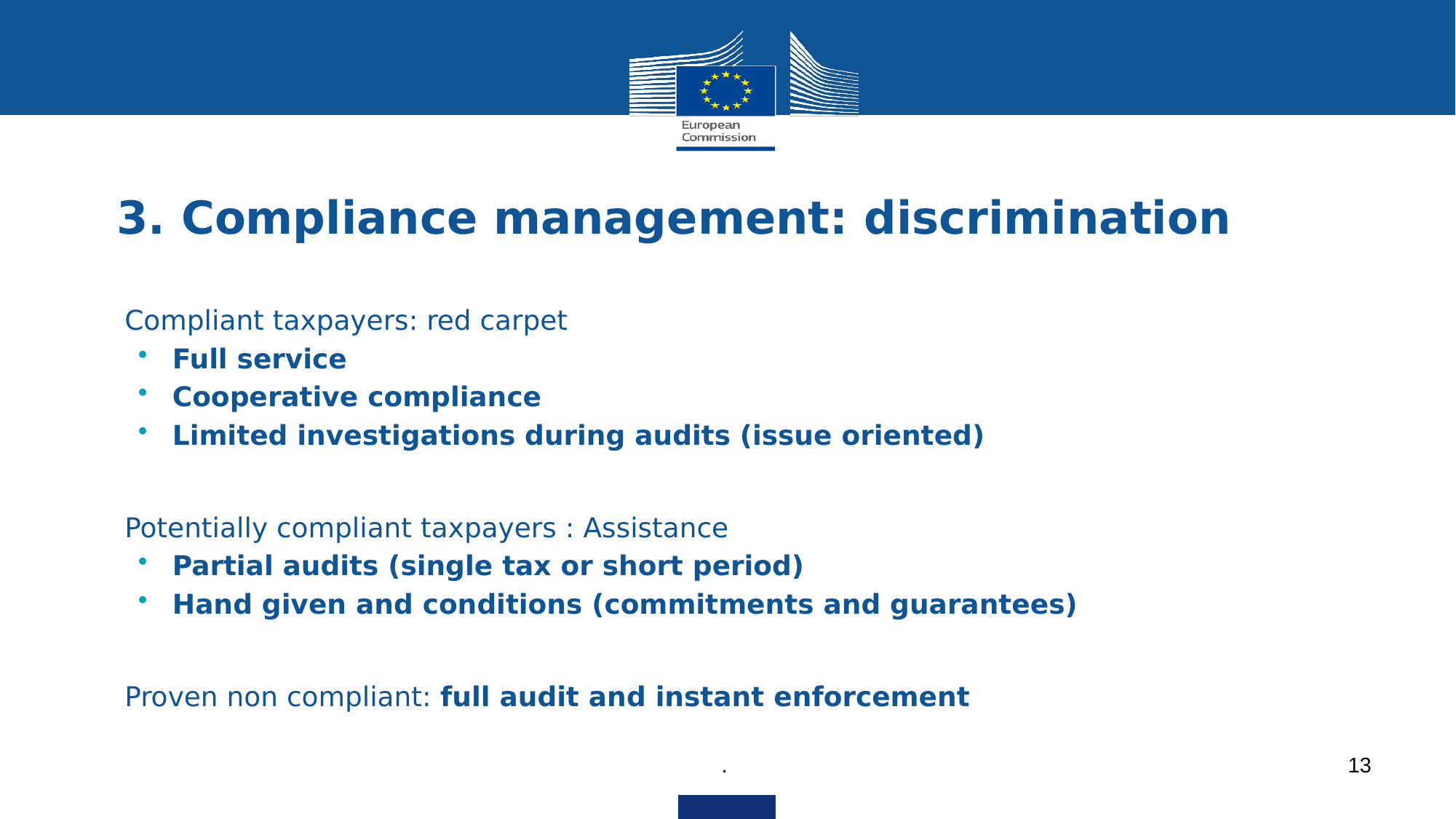

# 3. Compliance management: discrimination
Compliant taxpayers: red carpet
Full service
Cooperative compliance
Limited investigations during audits (issue oriented)

Potentially compliant taxpayers : Assistance
Partial audits (single tax or short period)
Hand given and conditions (commitments and guarantees)

Proven non compliant: full audit and instant enforcement

.
13